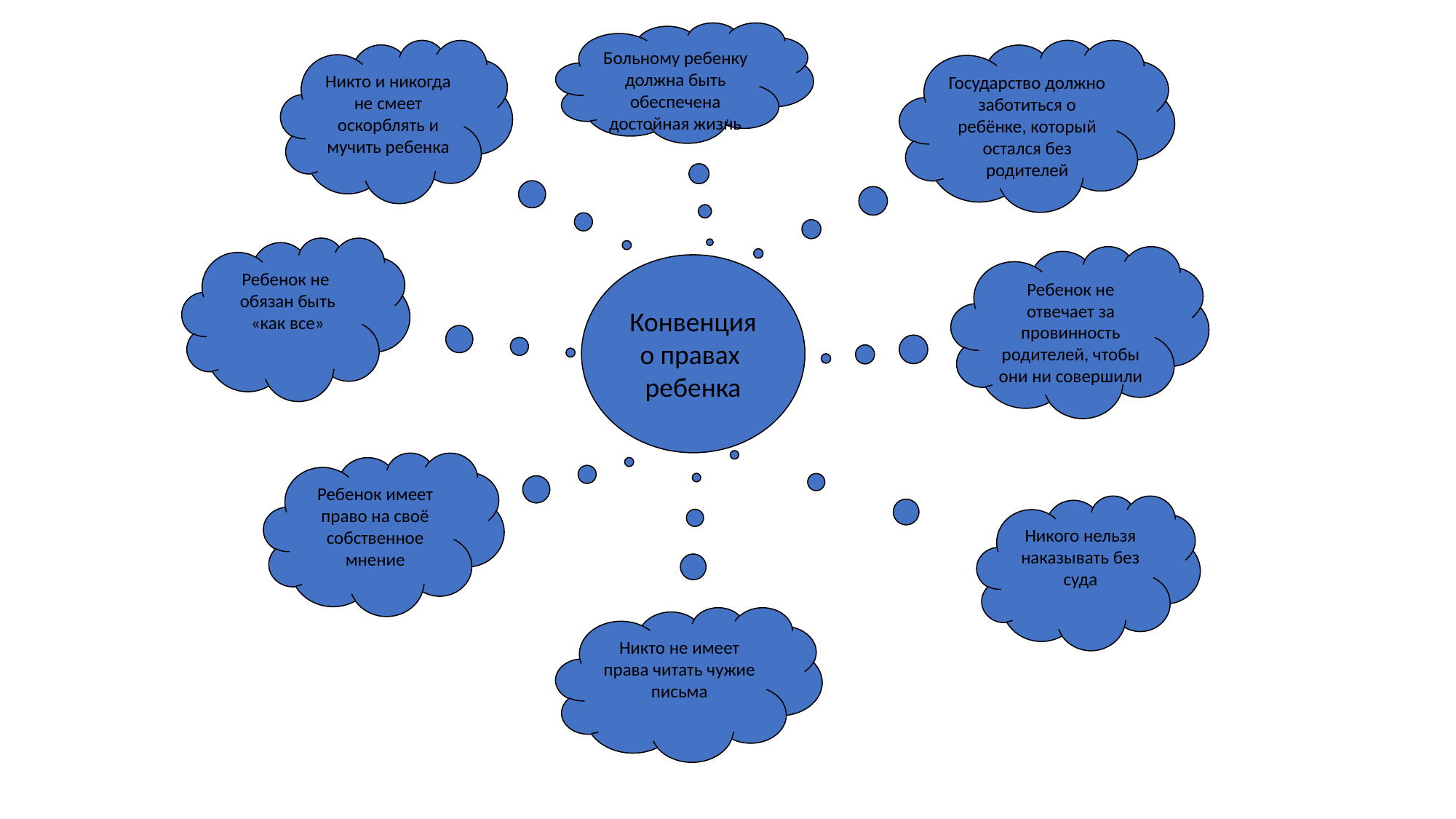

Больному ребенку должна быть обеспечена достойная жизнь
Никто и никогда
не смеет оскорблять и мучить ребенка
Государство должно заботиться о ребёнке, который остался без родителей
Ребенок не  обязан быть «как все»
Ребенок не отвечает за провинность родителей, чтобы они ни совершили

Конвенция
о правах
ребенка
Ребенок имеет право на своё собственное мнение
Никого нельзя наказывать без суда
Никто не имеет права читать чужие письма